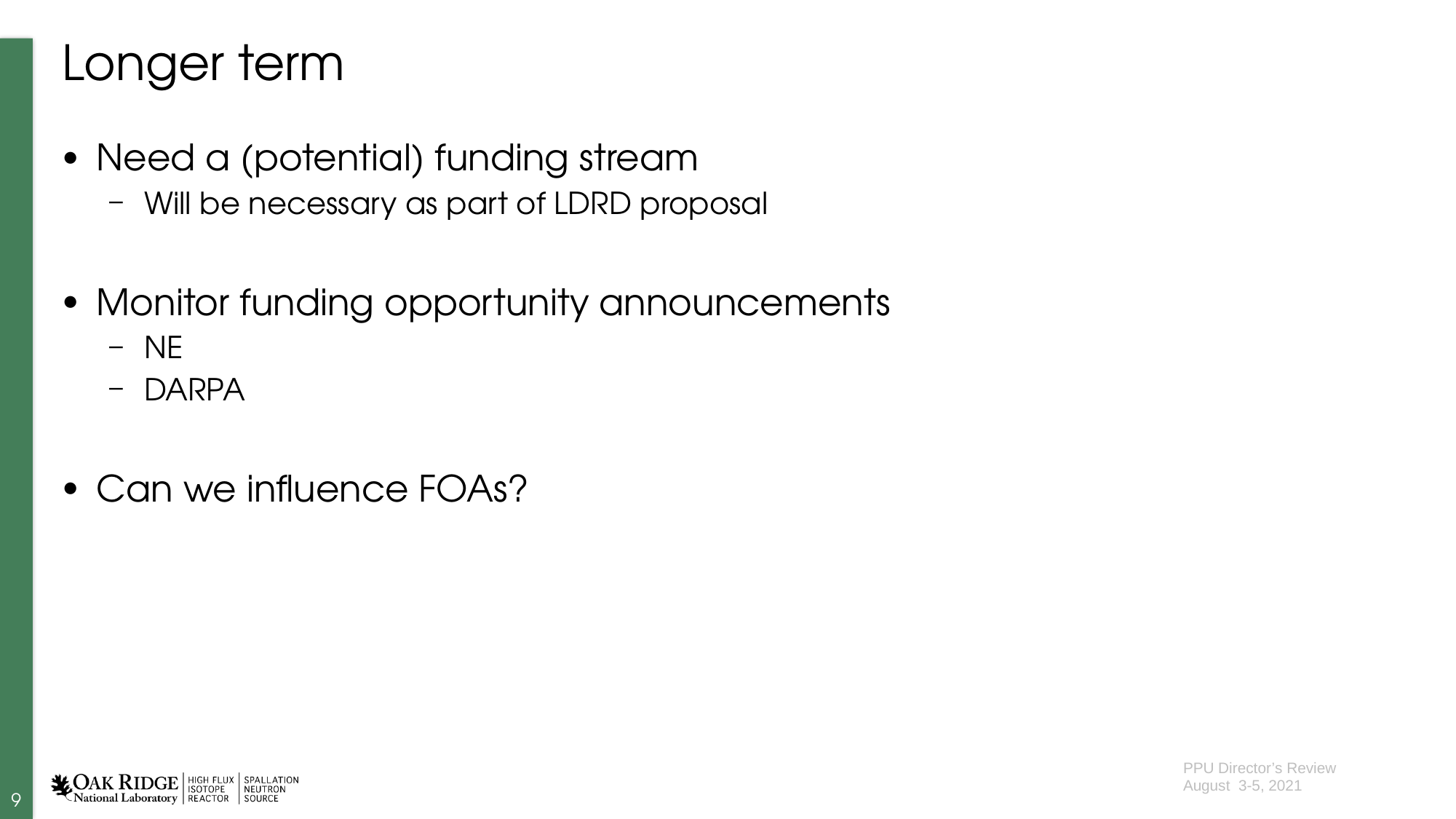

# Longer term
Need a (potential) funding stream
Will be necessary as part of LDRD proposal

Monitor funding opportunity announcements
NE
DARPA

Can we influence FOAs?